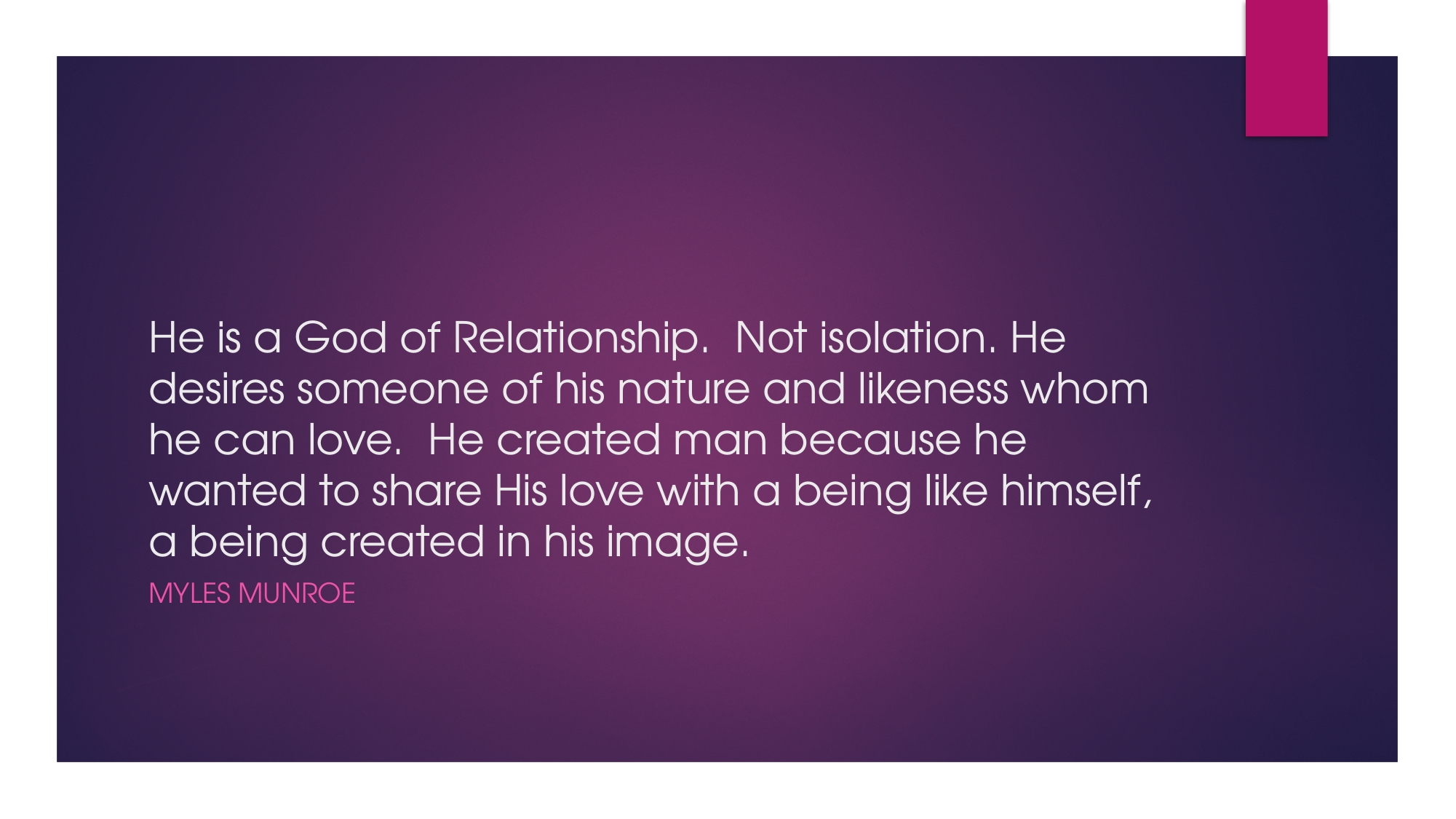

# He is a God of Relationship.  Not isolation. He desires someone of his nature and likeness whom he can love.  He created man because he wanted to share His love with a being like himself, a being created in his image.
Myles Munroe